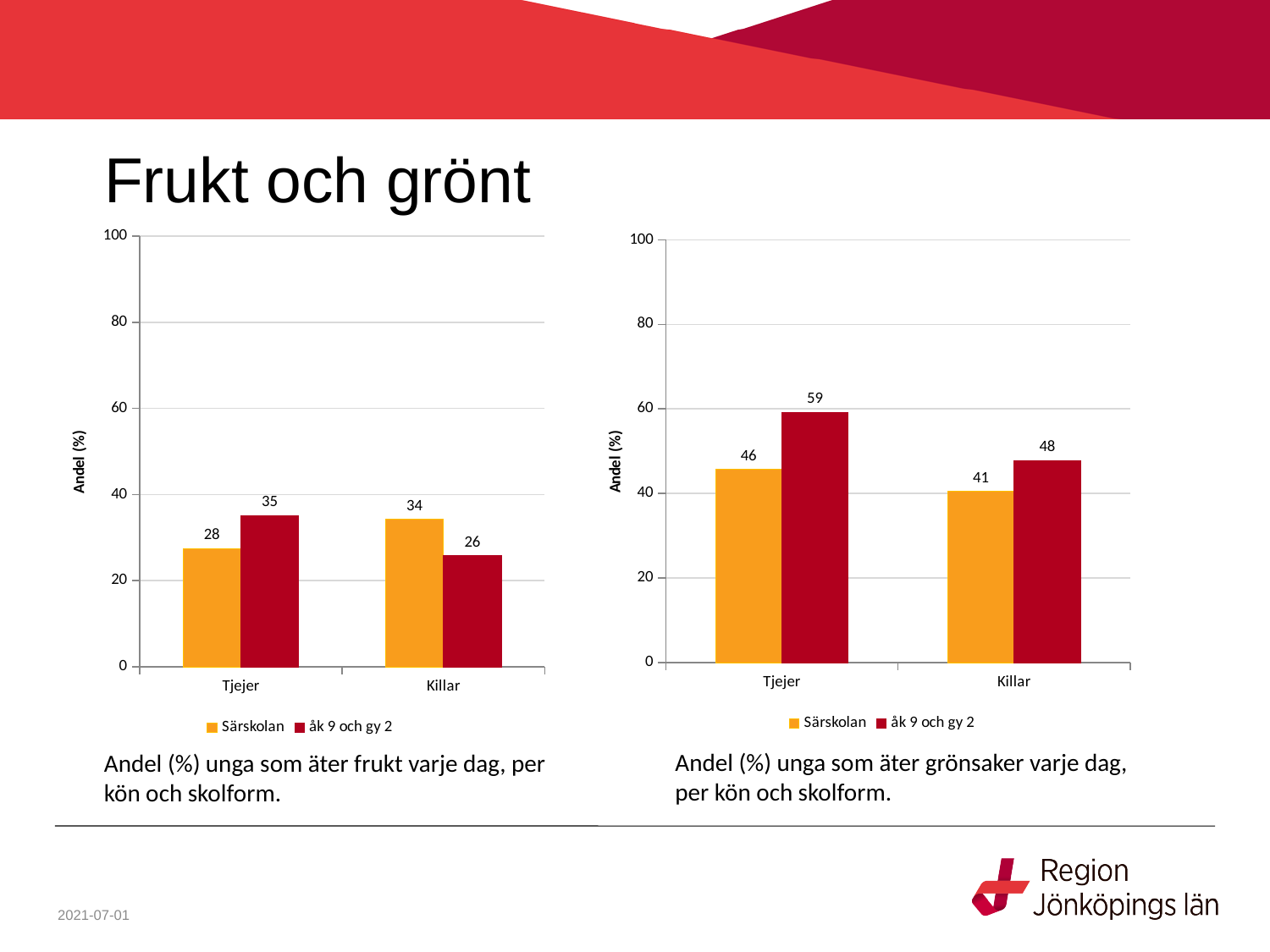

# Frukt och grönt

### Chart

| Category | Särskolan | åk 9 och gy 2 |
|---|---|---|
| Tjejer | 45.7 | 59.2 |
| Killar | 40.53 | 47.8 |

### Chart

| Category | Särskolan | åk 9 och gy 2 |
|---|---|---|
| Tjejer | 27.500000000000004 | 35.15 |
| Killar | 34.18803418803419 | 25.8 |
Andel (%) unga som äter grönsaker varje dag, per kön och skolform.
Andel (%) unga som äter frukt varje dag, per kön och skolform.
2021-07-01